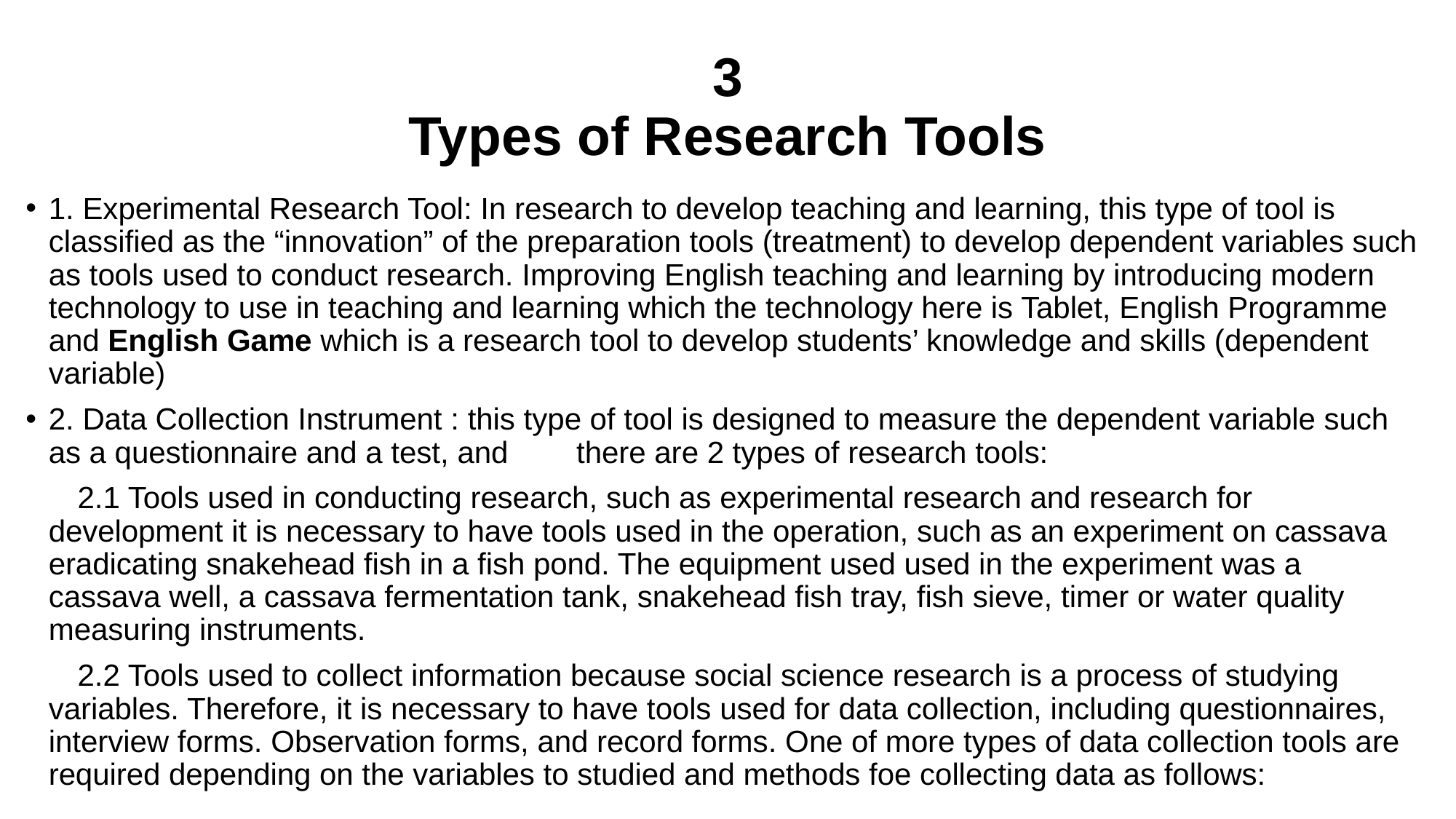

# 3 Types of Research Tools
1. Experimental Research Tool: In research to develop teaching and learning, this type of tool is classified as the “innovation” of the preparation tools (treatment) to develop dependent variables such as tools used to conduct research. Improving English teaching and learning by introducing modern technology to use in teaching and learning which the technology here is Tablet, English Programme and English Game which is a research tool to develop students’ knowledge and skills (dependent variable)
2. Data Collection Instrument : this type of tool is designed to measure the dependent variable such as a questionnaire and a test, and        there are 2 types of research tools:
2.1 Tools used in conducting research, such as experimental research and research for development it is necessary to have tools used in the operation, such as an experiment on cassava eradicating snakehead fish in a fish pond. The equipment used used in the experiment was a cassava well, a cassava fermentation tank, snakehead fish tray, fish sieve, timer or water quality measuring instruments.
2.2 Tools used to collect information because social science research is a process of studying variables. Therefore, it is necessary to have tools used for data collection, including questionnaires, interview forms. Observation forms, and record forms. One of more types of data collection tools are required depending on the variables to studied and methods foe collecting data as follows: